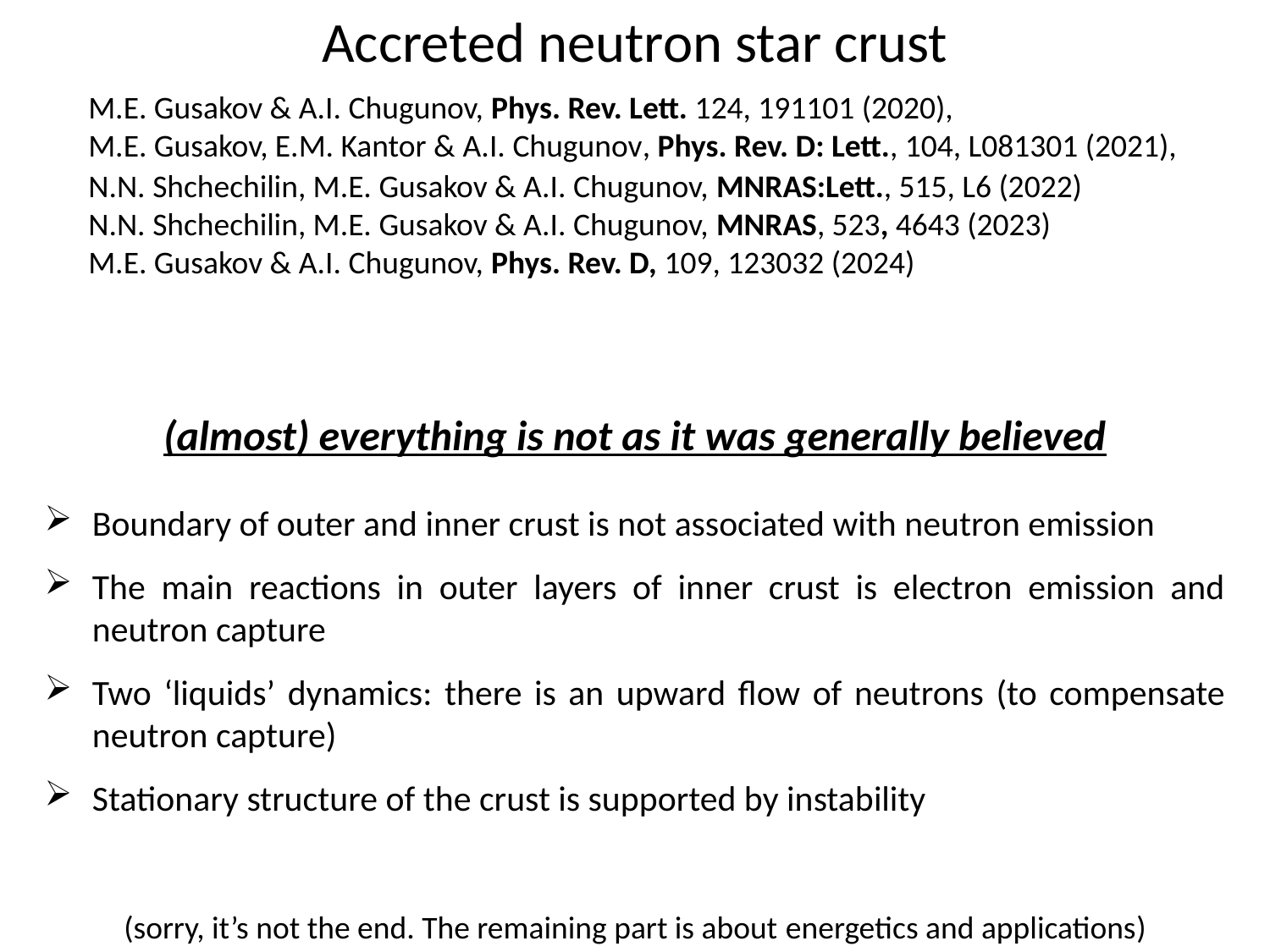

Accreted neutron star crust
M.E. Gusakov & A.I. Chugunov, Phys. Rev. Lett. 124, 191101 (2020),
M.E. Gusakov, E.M. Kantor & A.I. Chugunov, Phys. Rev. D: Lett., 104, L081301 (2021),
N.N. Shchechilin, M.E. Gusakov & A.I. Chugunov, MNRAS:Lett., 515, L6 (2022)
N.N. Shchechilin, M.E. Gusakov & A.I. Chugunov, MNRAS, 523, 4643 (2023)
M.E. Gusakov & A.I. Chugunov, Phys. Rev. D, 109, 123032 (2024)

(almost) everything is not as it was generally believed
Boundary of outer and inner crust is not associated with neutron emission
The main reactions in outer layers of inner crust is electron emission and neutron capture
Two ‘liquids’ dynamics: there is an upward flow of neutrons (to compensate neutron capture)
Stationary structure of the crust is supported by instability
(sorry, it’s not the end. The remaining part is about energetics and applications)